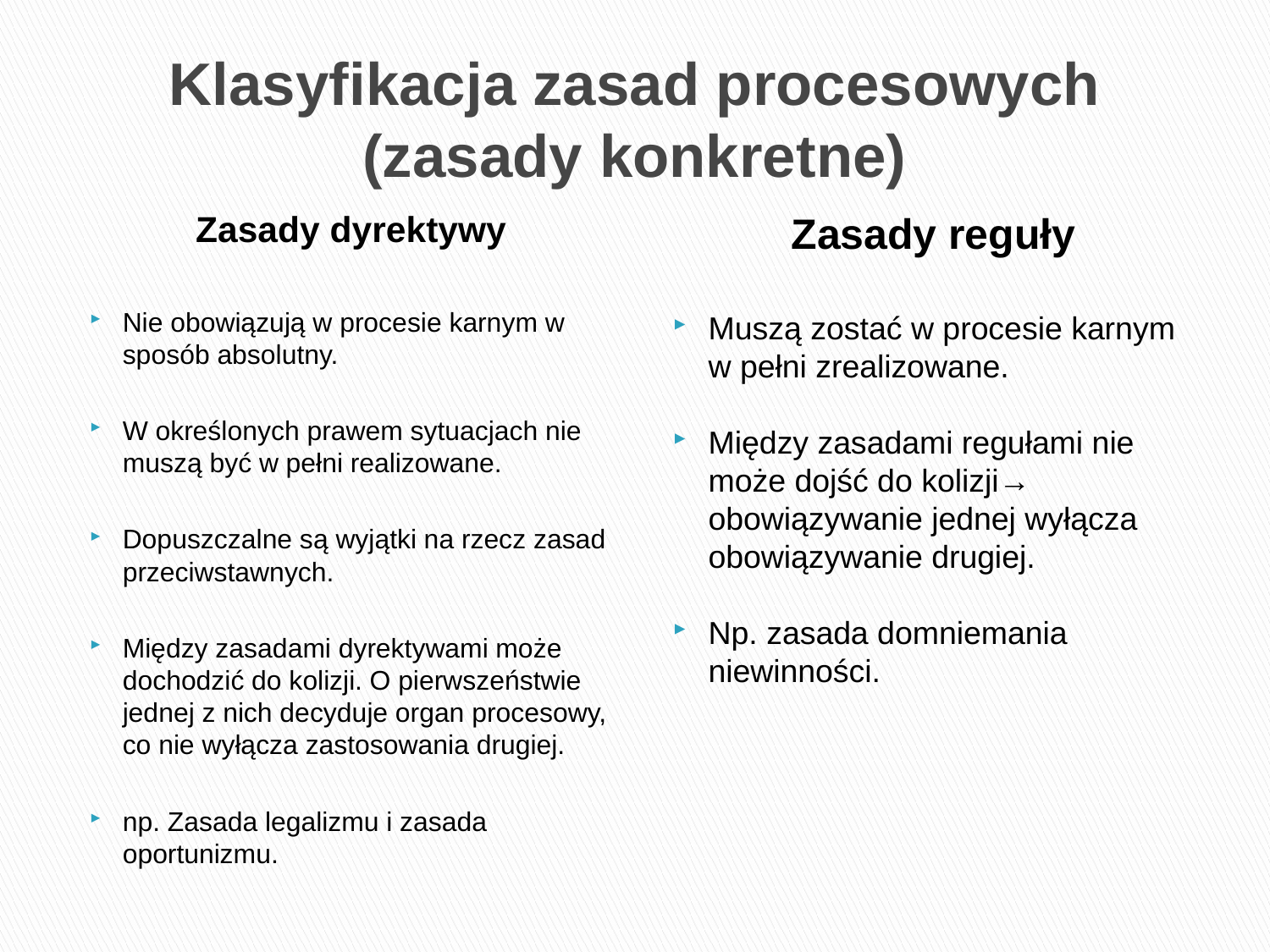

# Klasyfikacja zasad procesowych (zasady konkretne)
Zasady dyrektywy

Nie obowiązują w procesie karnym w sposób absolutny.

W określonych prawem sytuacjach nie muszą być w pełni realizowane.

Dopuszczalne są wyjątki na rzecz zasad przeciwstawnych.

Między zasadami dyrektywami może dochodzić do kolizji. O pierwszeństwie jednej z nich decyduje organ procesowy, co nie wyłącza zastosowania drugiej.

np. Zasada legalizmu i zasada oportunizmu.
Zasady reguły

Muszą zostać w procesie karnym w pełni zrealizowane.

Między zasadami regułami nie może dojść do kolizji→ obowiązywanie jednej wyłącza obowiązywanie drugiej.

Np. zasada domniemania niewinności.